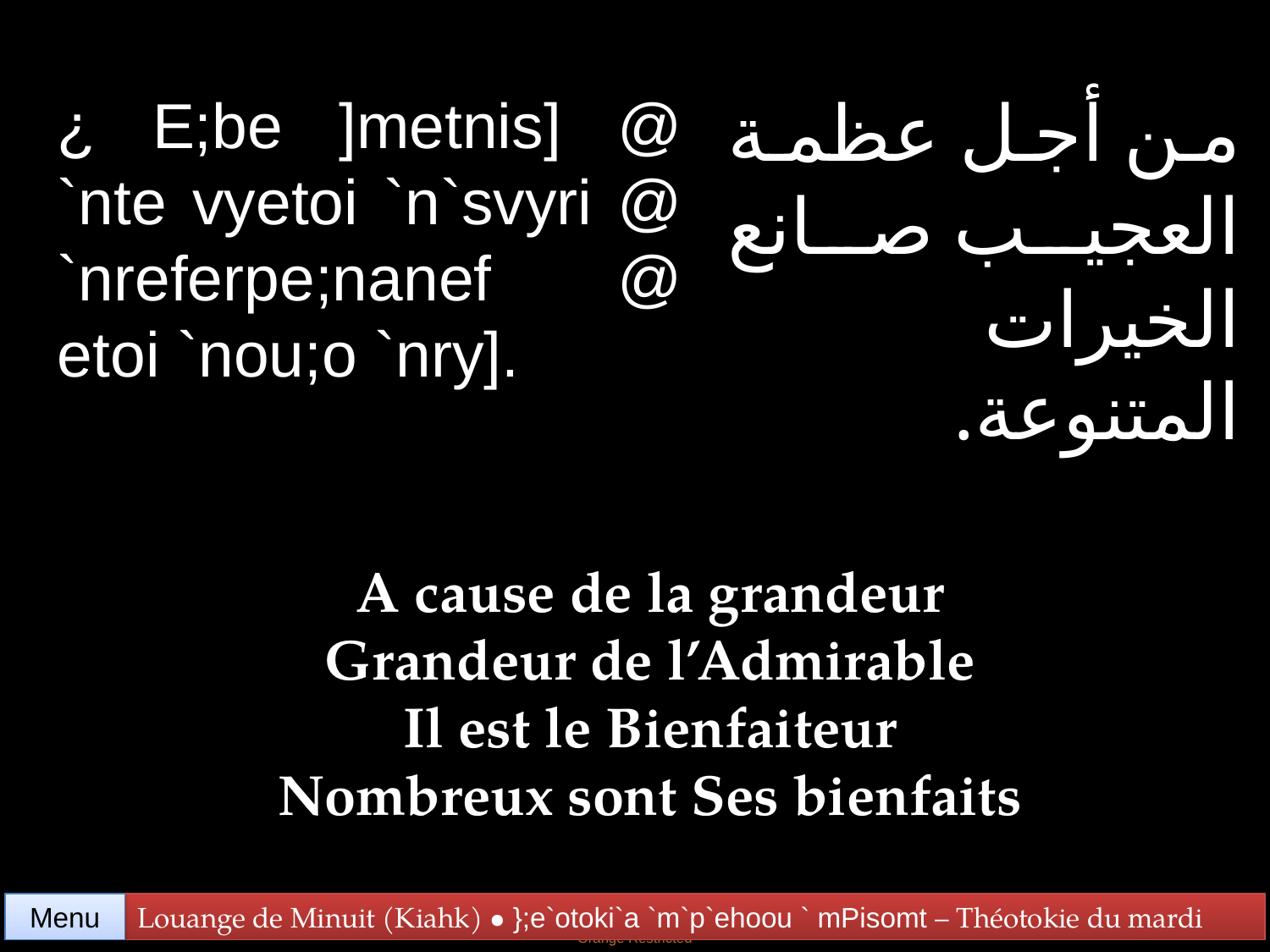

من أجل عظمة العجيب صانع الخيرات المتنوعة.
¿ E;be ]metnis] @ `nte vyetoi `n`svyri @ `nreferpe;nanef @ etoi `nou;o `nry].
A cause de la grandeur
Grandeur de l’Admirable
Il est le Bienfaiteur
Nombreux sont Ses bienfaits
Menu
Louange de Minuit (Kiahk) • };e`otoki`a `m`p`ehoou ` mPisomt – Théotokie du mardi